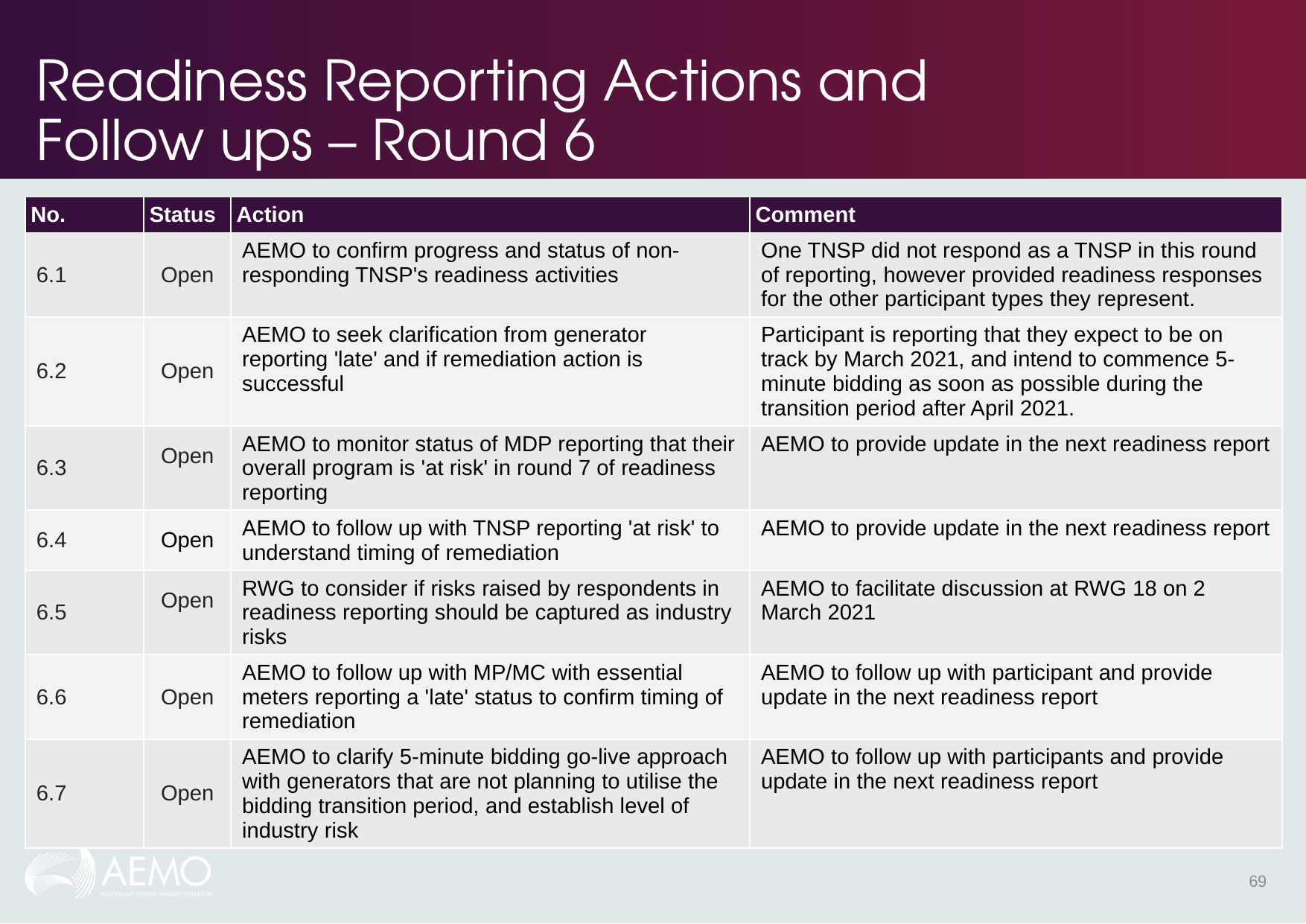

# Readiness Reporting Actions and Follow ups – Round 6
| No. | Status | Action | Comment |
| --- | --- | --- | --- |
| 6.1 | Open | AEMO to confirm progress and status of non-responding TNSP's readiness activities | One TNSP did not respond as a TNSP in this round of reporting, however provided readiness responses for the other participant types they represent. |
| 6.2 | Open | AEMO to seek clarification from generator reporting 'late' and if remediation action is successful | Participant is reporting that they expect to be on track by March 2021, and intend to commence 5-minute bidding as soon as possible during the transition period after April 2021. |
| 6.3 | Open | AEMO to monitor status of MDP reporting that their overall program is 'at risk' in round 7 of readiness reporting | AEMO to provide update in the next readiness report |
| 6.4 | Open | AEMO to follow up with TNSP reporting 'at risk' to understand timing of remediation | AEMO to provide update in the next readiness report |
| 6.5 | Open | RWG to consider if risks raised by respondents in readiness reporting should be captured as industry risks | AEMO to facilitate discussion at RWG 18 on 2 March 2021 |
| 6.6 | Open | AEMO to follow up with MP/MC with essential meters reporting a 'late' status to confirm timing of remediation | AEMO to follow up with participant and provide update in the next readiness report |
| 6.7 | Open | AEMO to clarify 5-minute bidding go-live approach with generators that are not planning to utilise the bidding transition period, and establish level of industry risk | AEMO to follow up with participants and provide update in the next readiness report |
69